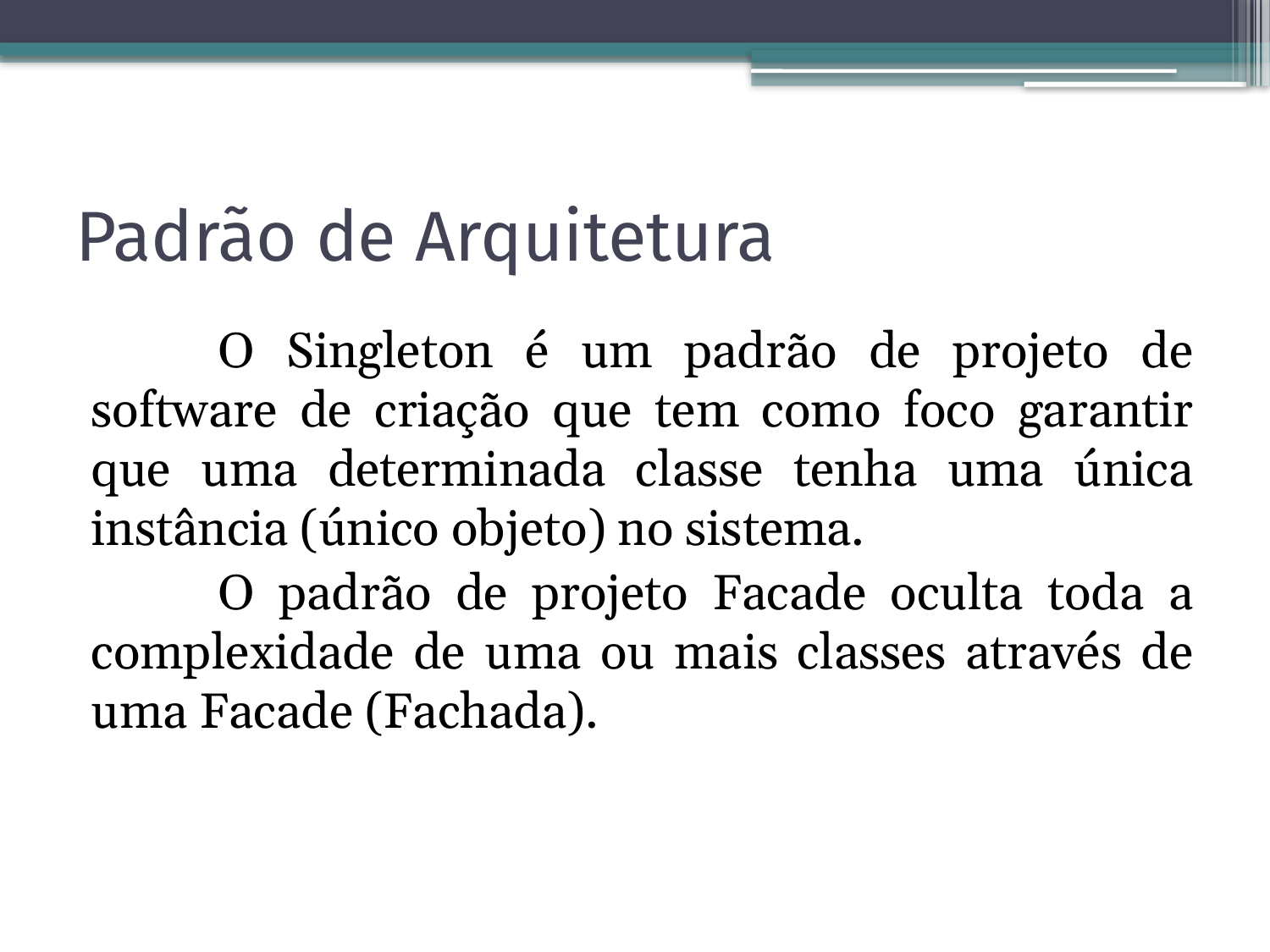

# Padrão de Arquitetura
	O Singleton é um padrão de projeto de software de criação que tem como foco garantir que uma determinada classe tenha uma única instância (único objeto) no sistema.
	O padrão de projeto Facade oculta toda a complexidade de uma ou mais classes através de uma Facade (Fachada).